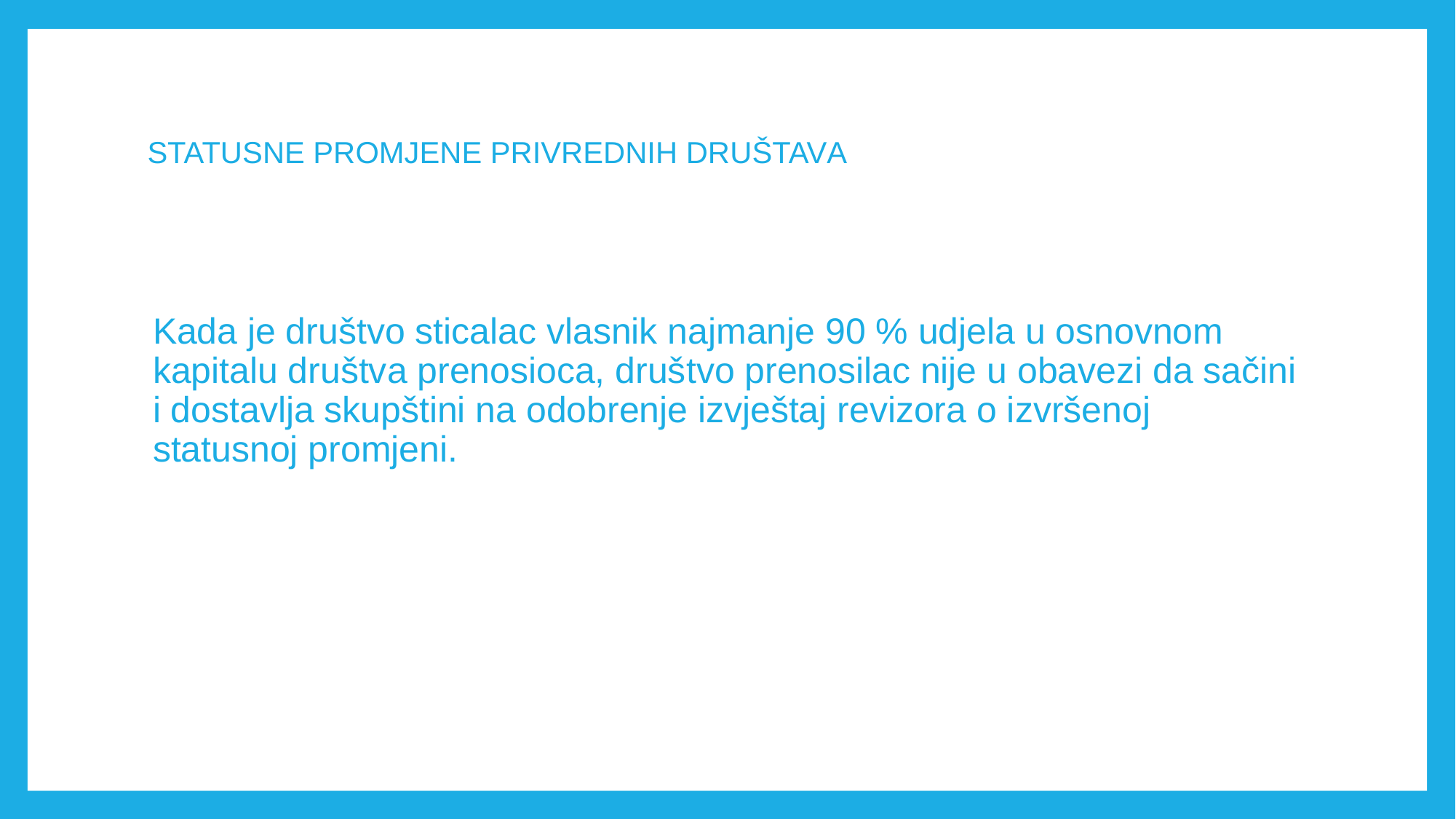

# STATUSNE PROMJENE PRIVREDNIH DRUŠTAVА

Kada je društvo sticalac vlasnik najmanje 90 % udjela u osnovnom kapitalu društva prenosioca, društvo prenosilac nije u obavezi da sačini i dostavlja skupštini na odobrenje izvještaj revizora o izvršenoj statusnoj promjeni.